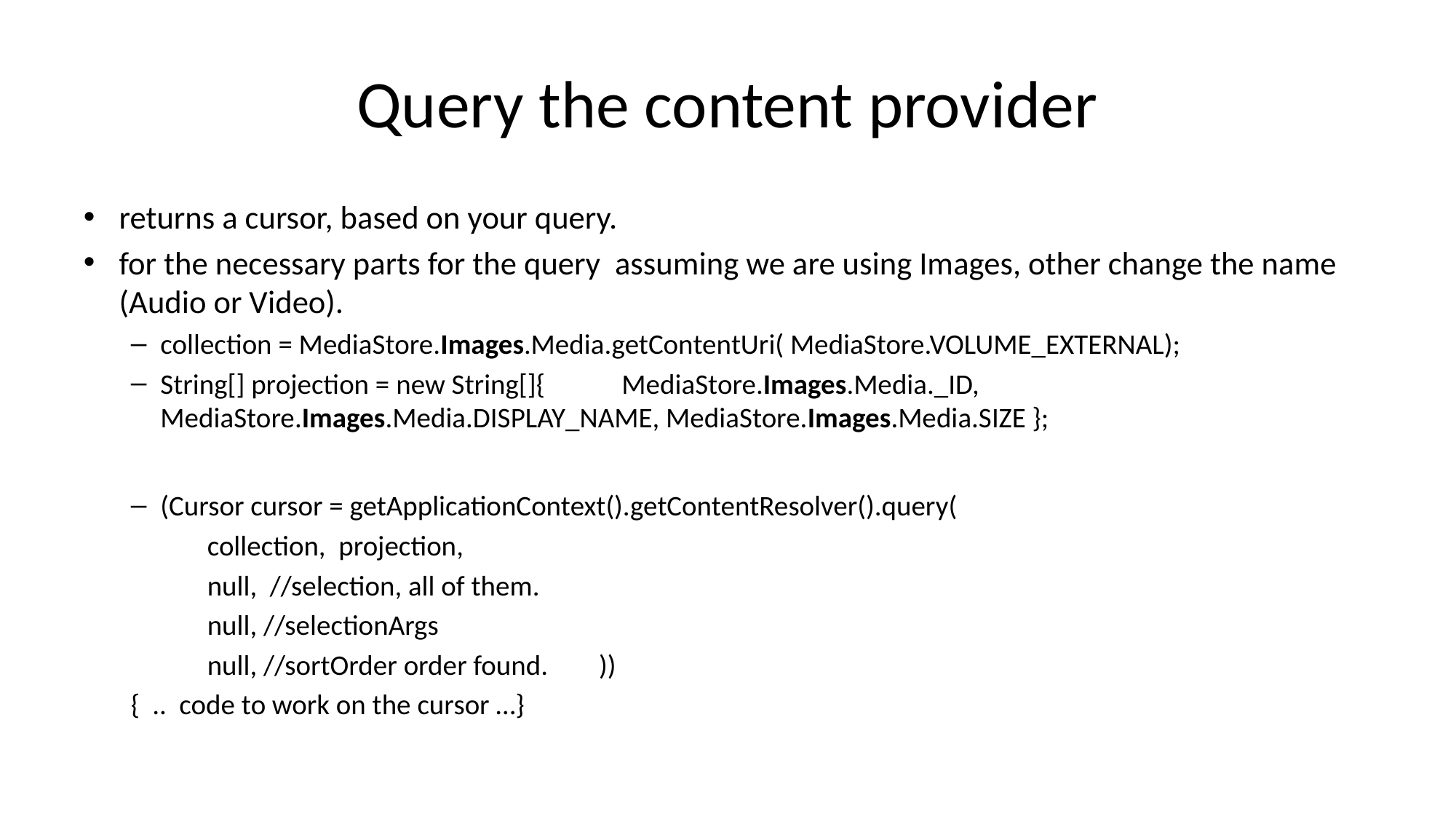

# Query the content provider
returns a cursor, based on your query.
for the necessary parts for the query  assuming we are using Images, other change the name (Audio or Video).
collection = MediaStore.Images.Media.getContentUri( MediaStore.VOLUME_EXTERNAL);
String[] projection = new String[]{            MediaStore.Images.Media._ID, MediaStore.Images.Media.DISPLAY_NAME, MediaStore.Images.Media.SIZE };

(Cursor cursor = getApplicationContext().getContentResolver().query(
            collection,  projection,
            null,  //selection, all of them.
            null, //selectionArgs
            null, //sortOrder order found.        ))
{  ..  code to work on the cursor …}